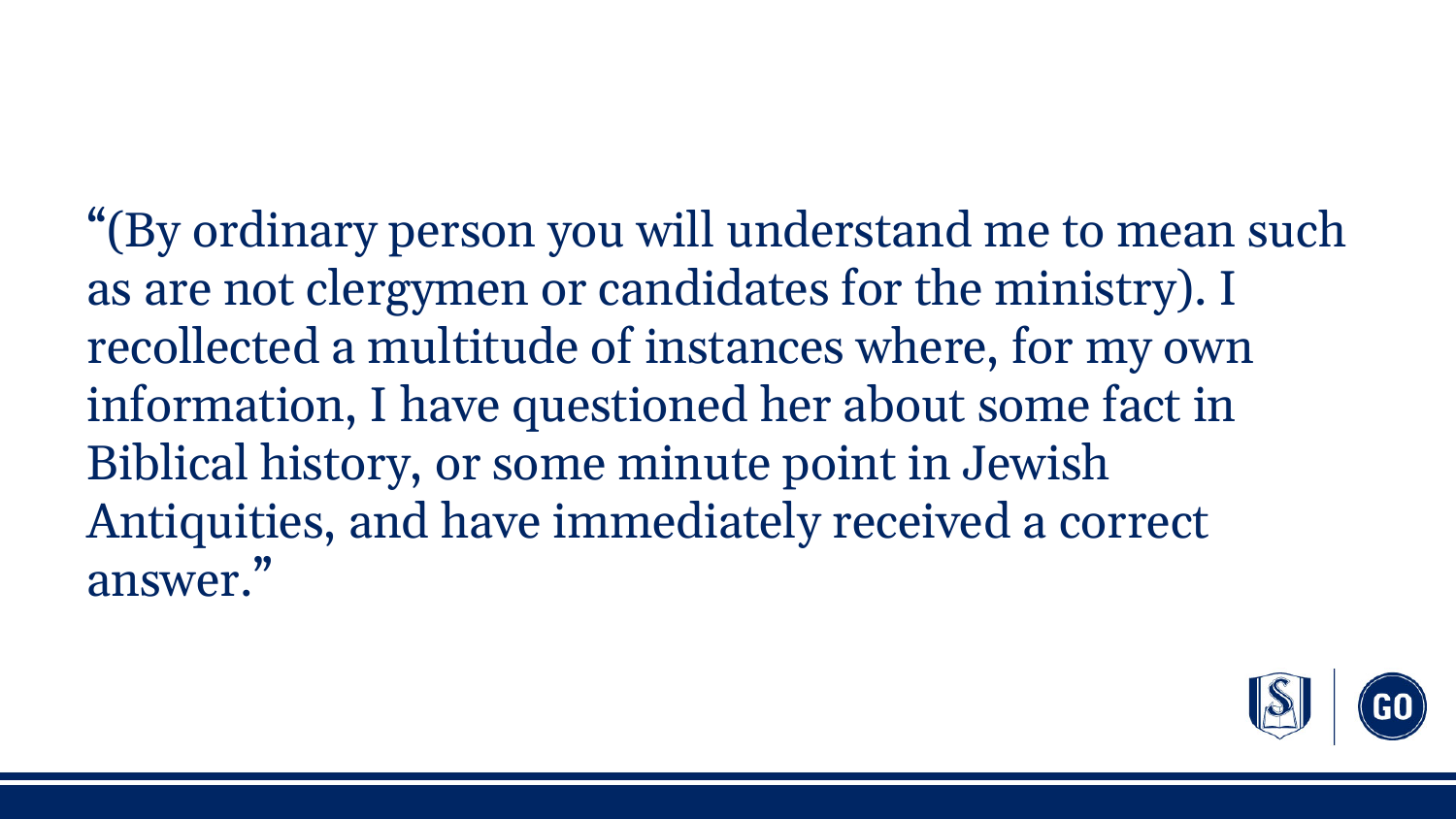

#
“(By ordinary person you will understand me to mean such as are not clergymen or candidates for the ministry). I recollected a multitude of instances where, for my own information, I have questioned her about some fact in Biblical history, or some minute point in Jewish Antiquities, and have immediately received a correct answer.”